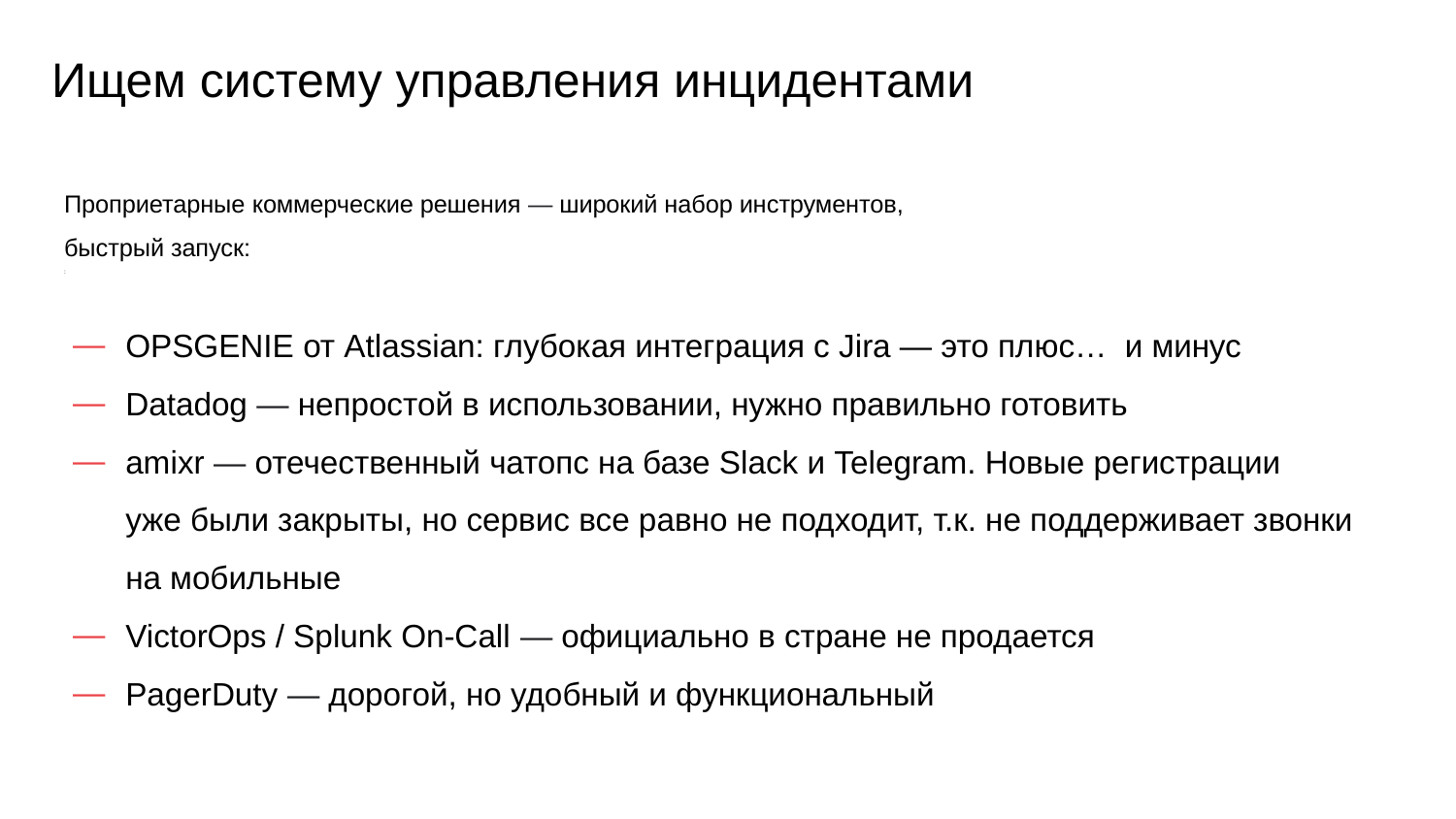

# Ищем систему управления инцидентами

Проприетарные коммерческие решения — широкий набор инструментов,
быстрый запуск:
:

OPSGENIE от Atlassian: глубокая интеграция с Jira — это плюс…  и минус
Datadog — непростой в использовании, нужно правильно готовить
amixr — отечественный чатопс на базе Slack и Telegram. Новые регистрации
уже были закрыты, но сервис все равно не подходит, т.к. не поддерживает звонки на мобильные
VictorOps / Splunk On-Call — официально в стране не продается
PagerDuty — дорогой, но удобный и функциональный